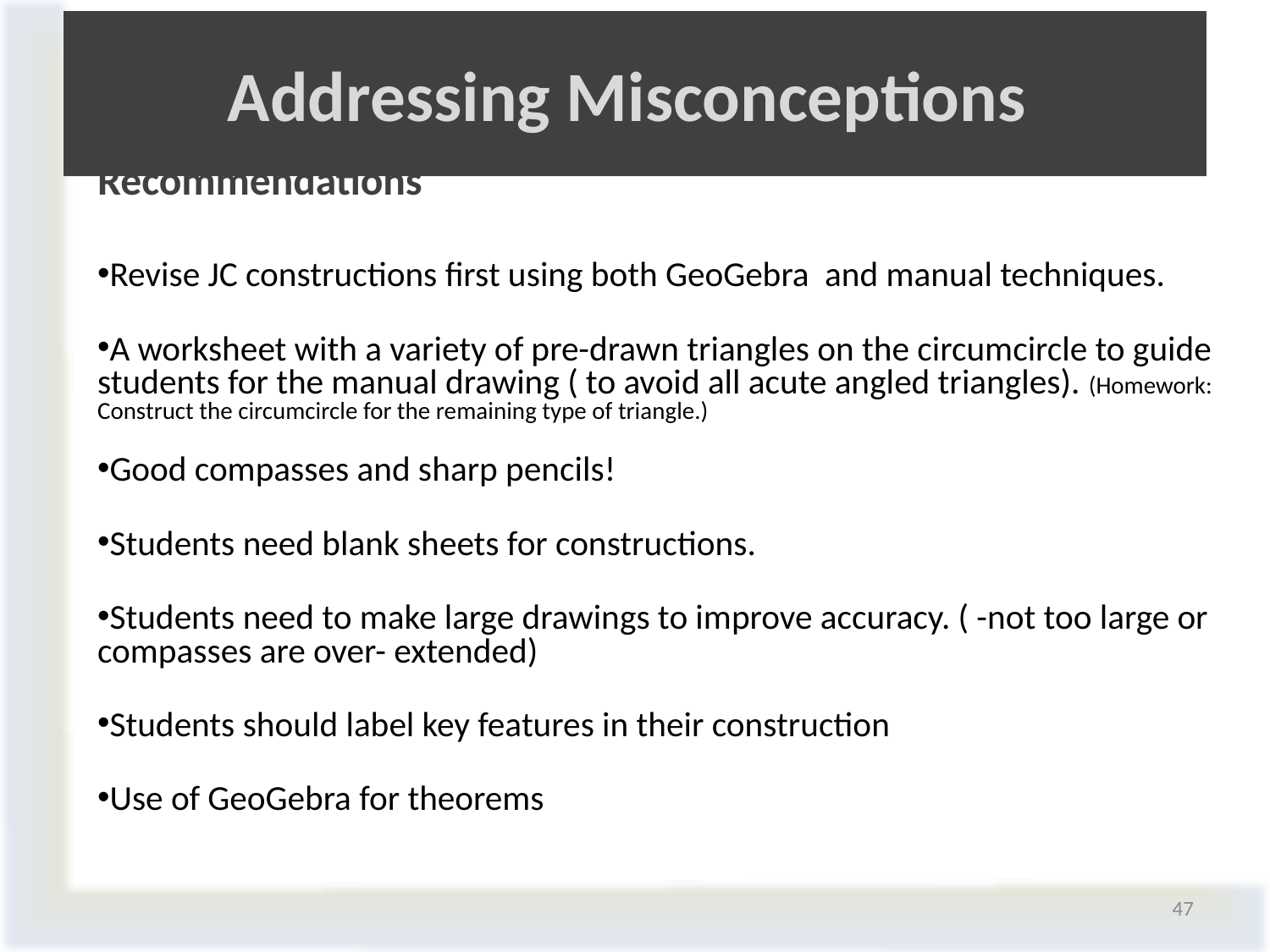

# Addressing Misconceptions
Recommendations
Revise JC constructions first using both GeoGebra  and manual techniques.
A worksheet with a variety of pre-drawn triangles on the circumcircle to guide students for the manual drawing ( to avoid all acute angled triangles). (Homework: Construct the circumcircle for the remaining type of triangle.)
Good compasses and sharp pencils!
Students need blank sheets for constructions.
Students need to make large drawings to improve accuracy. ( -not too large or compasses are over- extended)
Students should label key features in their construction
Use of GeoGebra for theorems

47